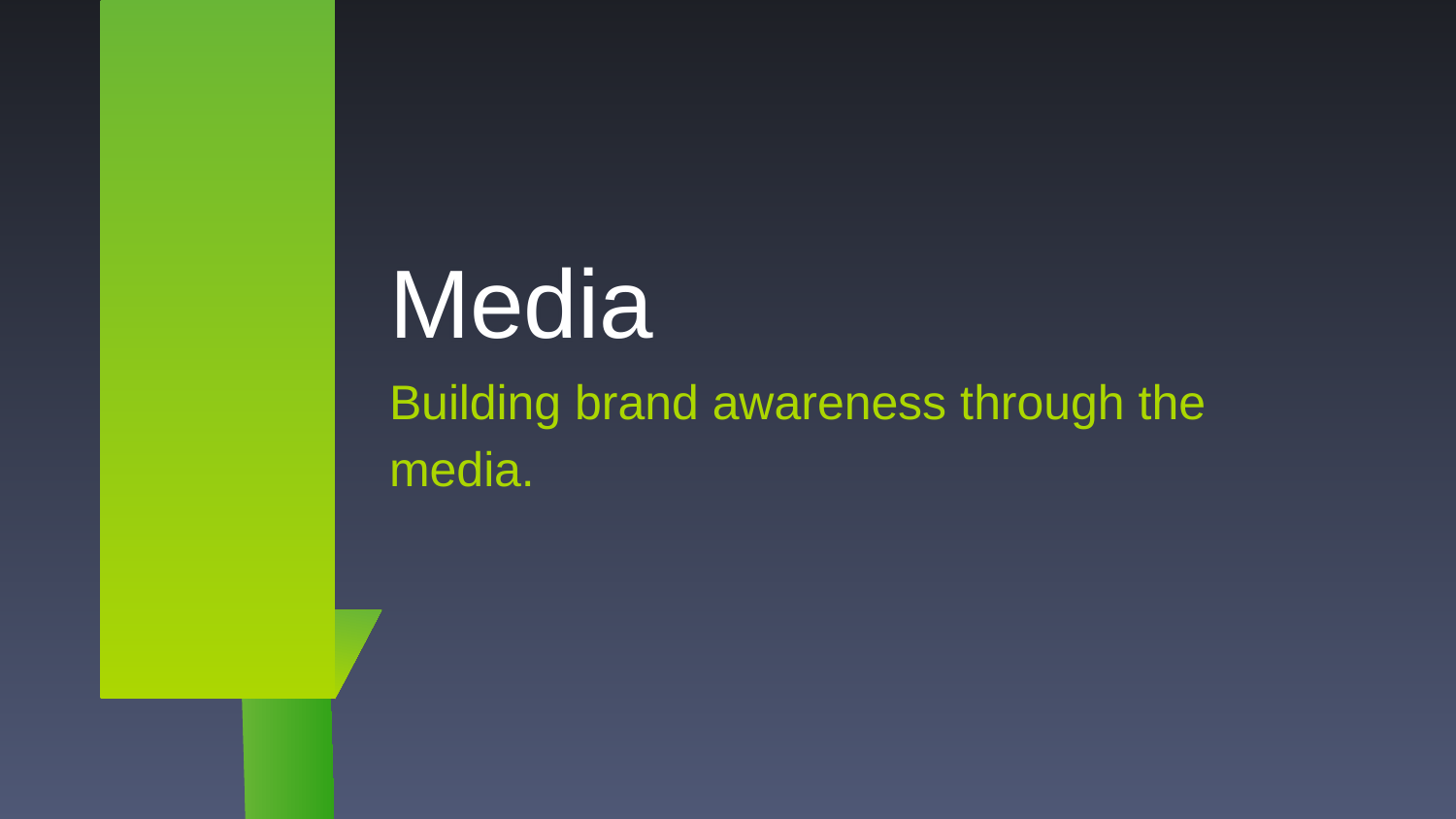

# Media
Building brand awareness through the media.